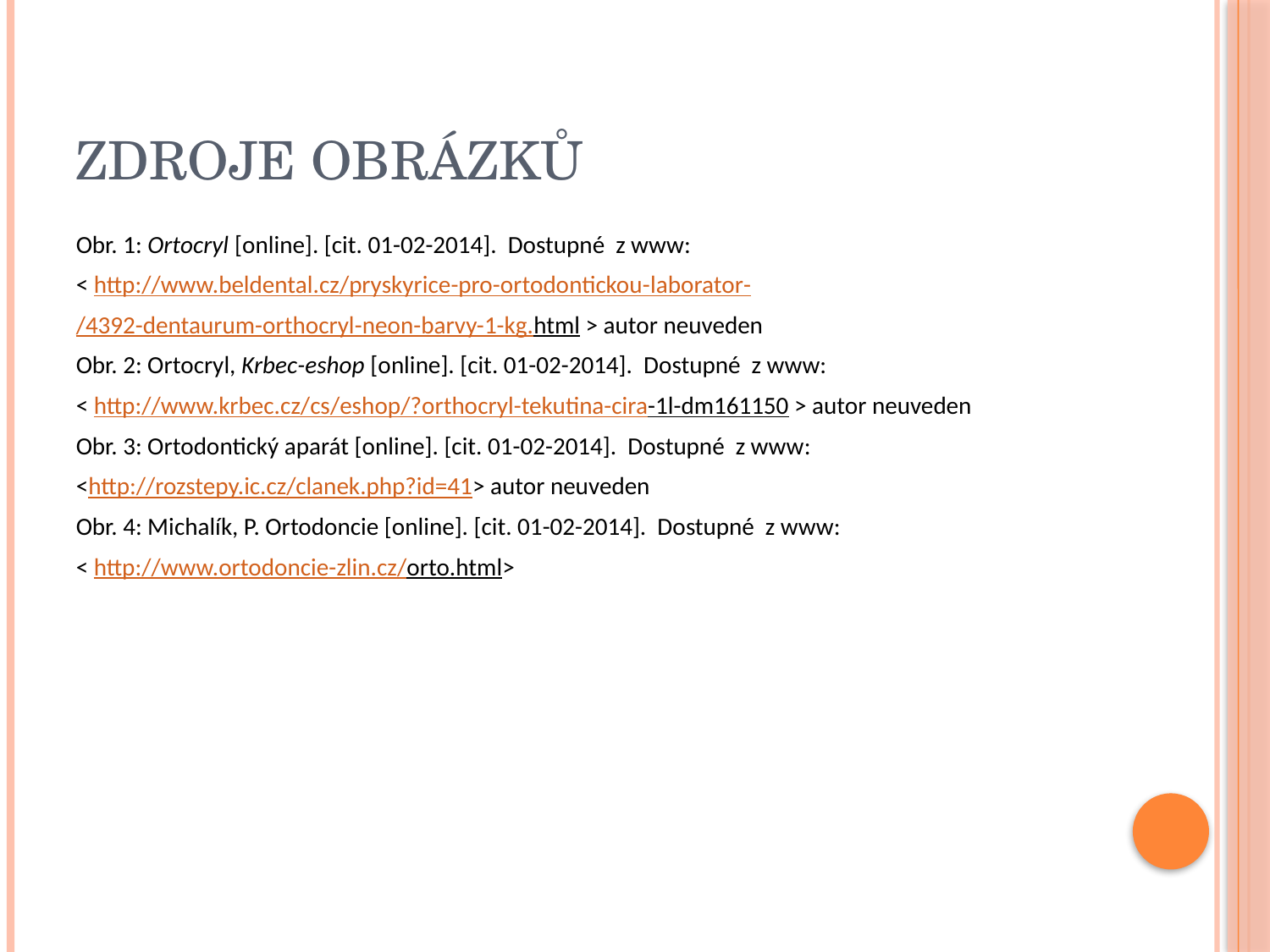

# Zdroje obrázků
Obr. 1: Ortocryl [online]. [cit. 01-02-2014].  Dostupné  z www:
< http://www.beldental.cz/pryskyrice-pro-ortodontickou-laborator-
/4392-dentaurum-orthocryl-neon-barvy-1-kg.html > autor neuveden
Obr. 2: Ortocryl, Krbec-eshop [online]. [cit. 01-02-2014].  Dostupné  z www:
< http://www.krbec.cz/cs/eshop/?orthocryl-tekutina-cira-1l-dm161150 > autor neuveden
Obr. 3: Ortodontický aparát [online]. [cit. 01-02-2014].  Dostupné  z www:
<http://rozstepy.ic.cz/clanek.php?id=41> autor neuveden
Obr. 4: Michalík, P. Ortodoncie [online]. [cit. 01-02-2014].  Dostupné  z www:
< http://www.ortodoncie-zlin.cz/orto.html>